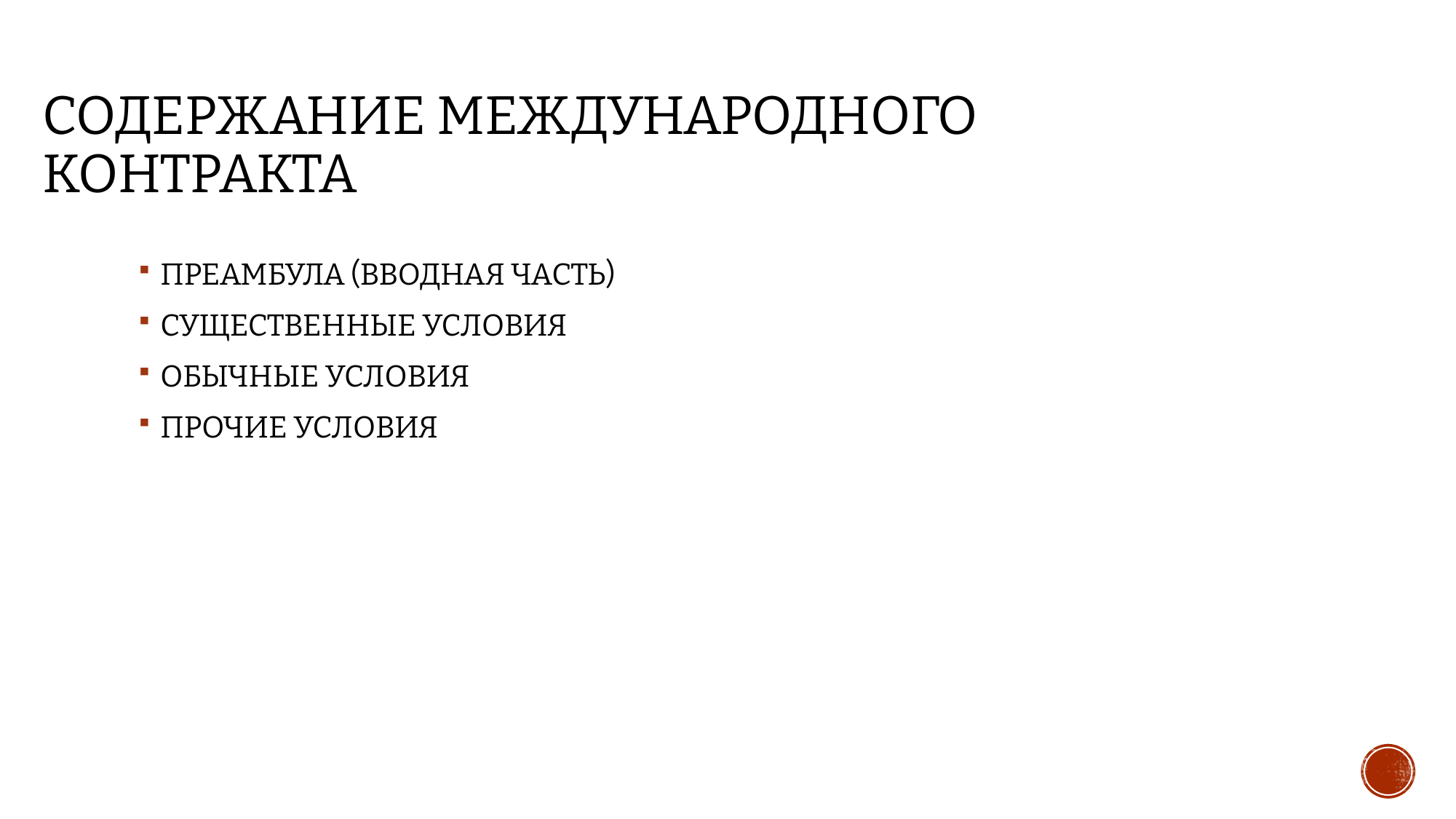

# СОДЕРЖАНИЕ МЕЖДУНАРОДНОГО КОНТРАКТА
ПРЕАМБУЛА (ВВОДНАЯ ЧАСТЬ)
СУЩЕСТВЕННЫЕ УСЛОВИЯ
ОБЫЧНЫЕ УСЛОВИЯ
ПРОЧИЕ УСЛОВИЯ